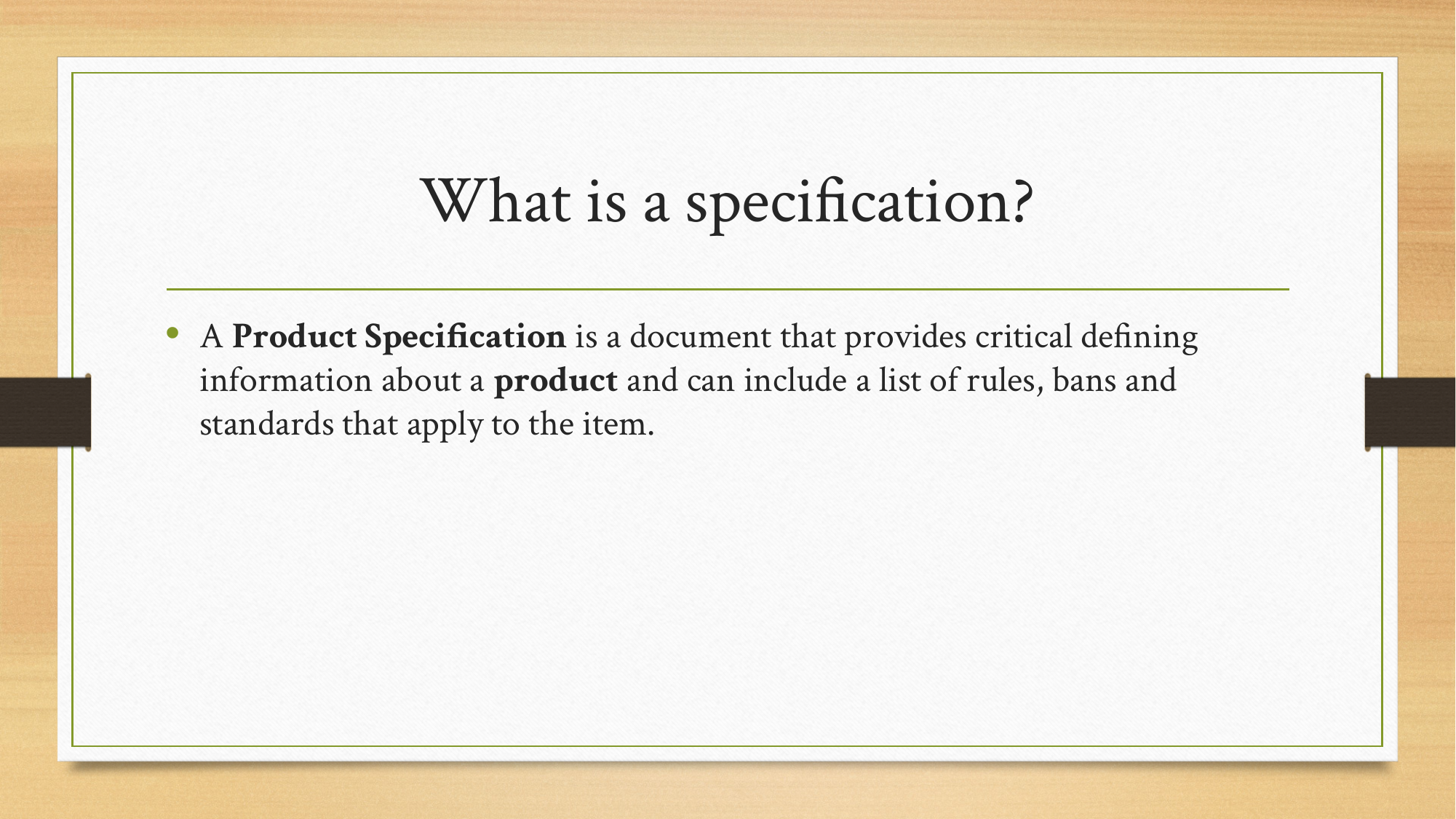

# What is a specification?
A Product Specification is a document that provides critical defining information about a product and can include a list of rules, bans and standards that apply to the item.